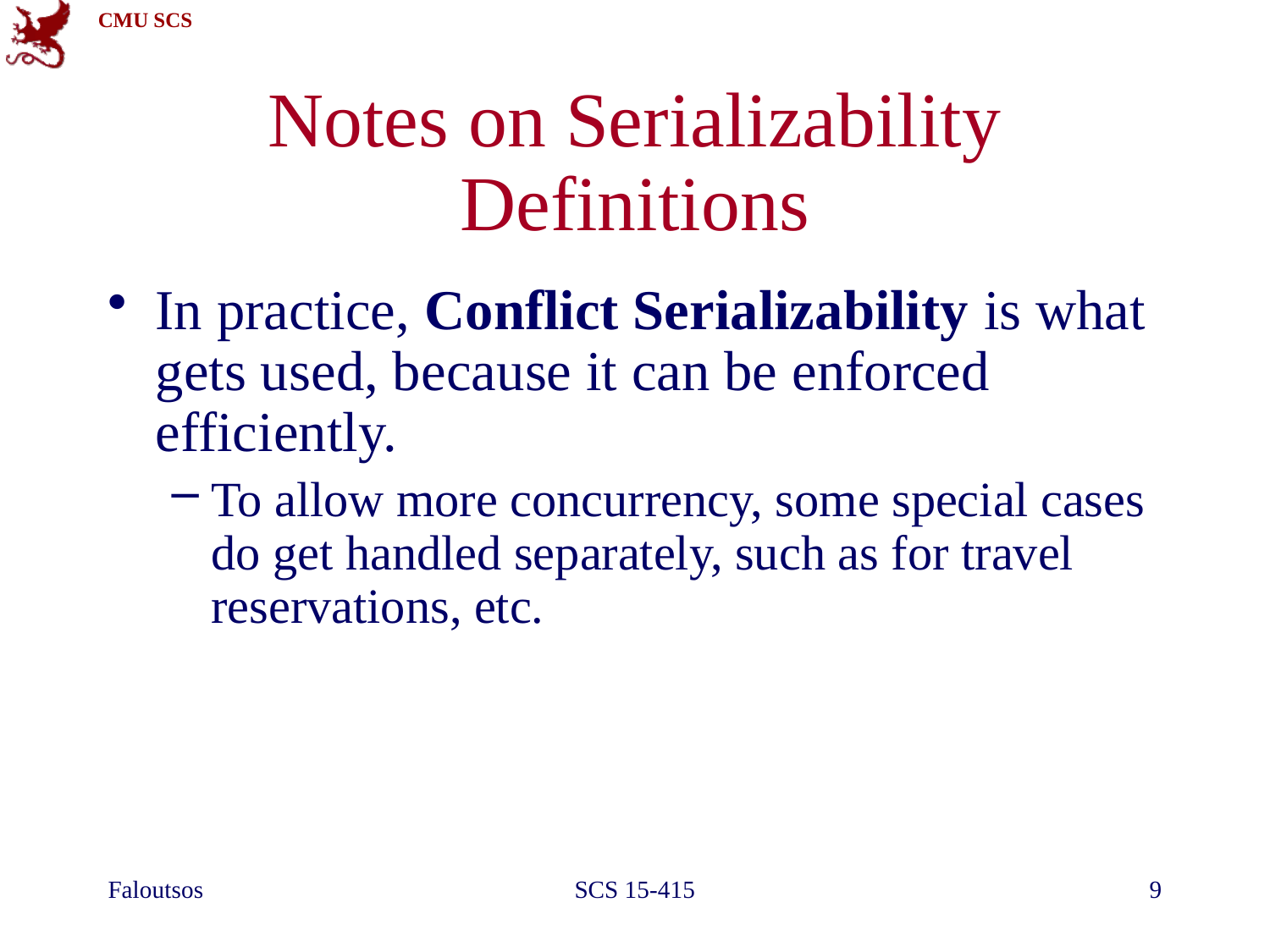

# Notes on Serializability Definitions
In practice, Conflict Serializability is what gets used, because it can be enforced efficiently.
To allow more concurrency, some special cases do get handled separately, such as for travel reservations, etc.
Faloutsos
SCS 15-415
9